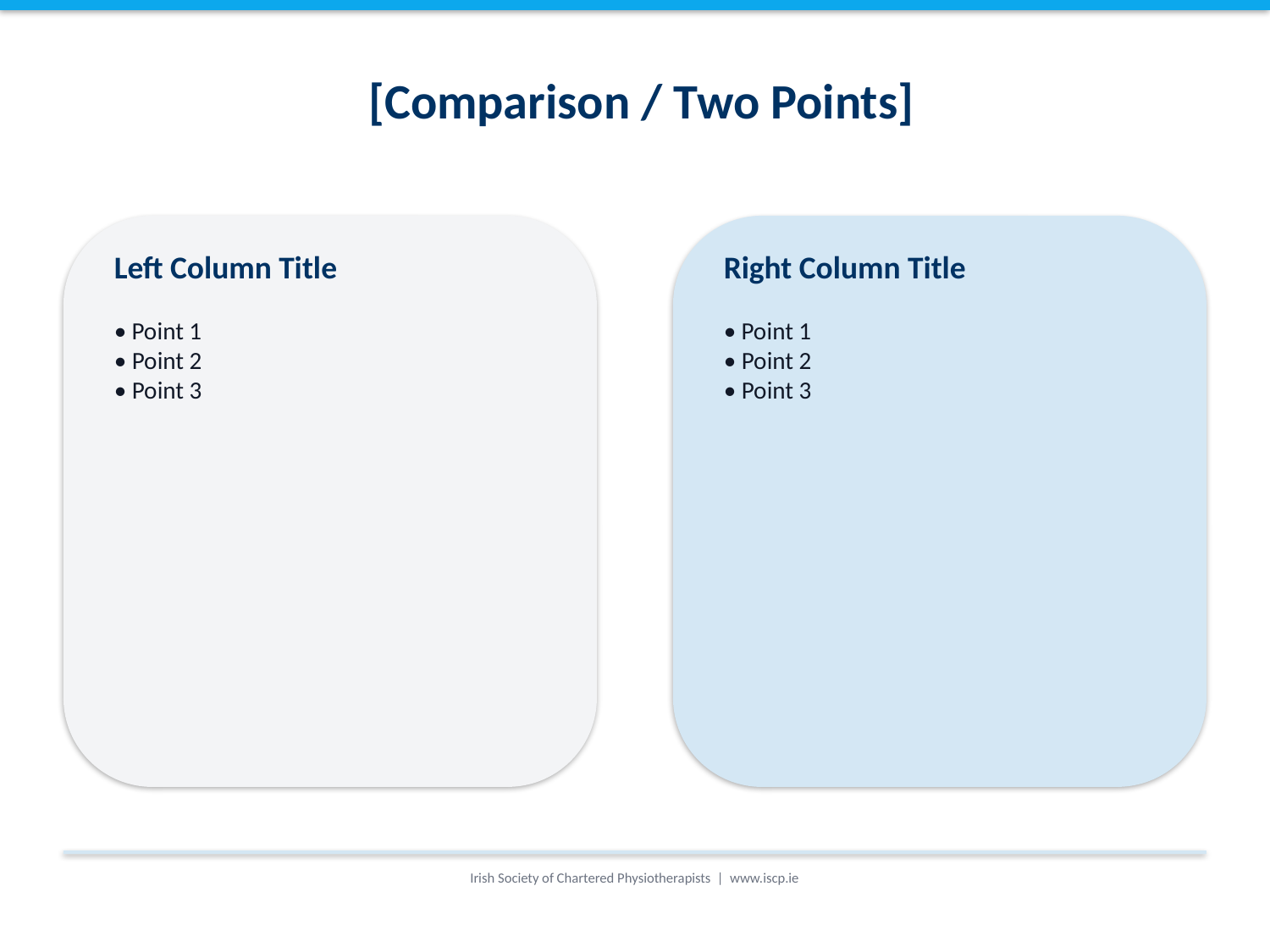

[Comparison / Two Points]

Left Column Title
• Point 1
• Point 2
• Point 3
Right Column Title
• Point 1
• Point 2
• Point 3

Irish Society of Chartered Physiotherapists  |  www.iscp.ie